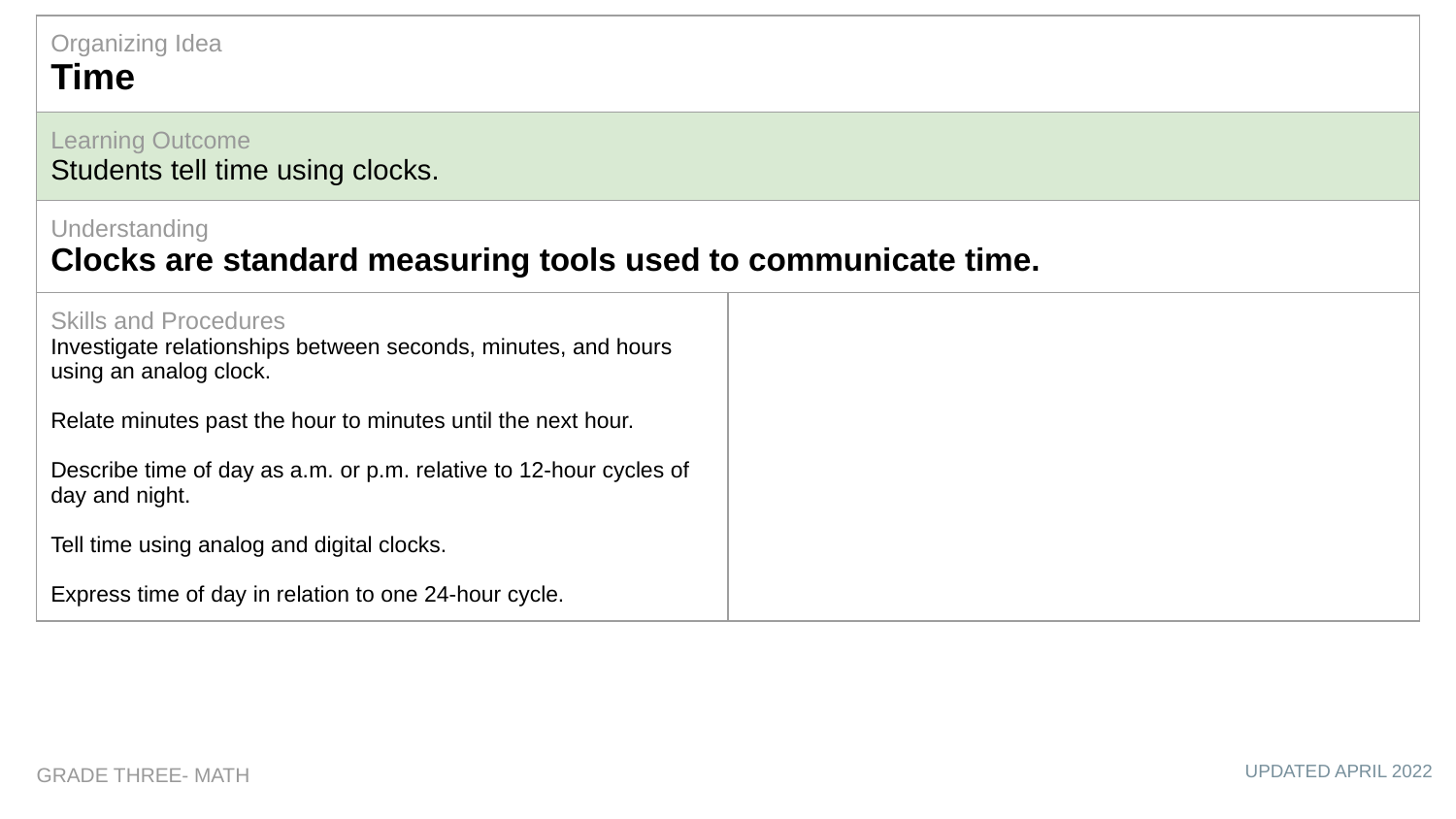

| Organizing Idea Time |  |
| --- | --- |
| Learning Outcome Students tell time using clocks. |  |
| Understanding Clocks are standard measuring tools used to communicate time. |  |
| Skills and Procedures Investigate relationships between seconds, minutes, and hours using an analog clock. Relate minutes past the hour to minutes until the next hour. Describe time of day as a.m. or p.m. relative to 12-hour cycles of day and night. Tell time using analog and digital clocks. Express time of day in relation to one 24-hour cycle. |  |
GRADE THREE- MATH